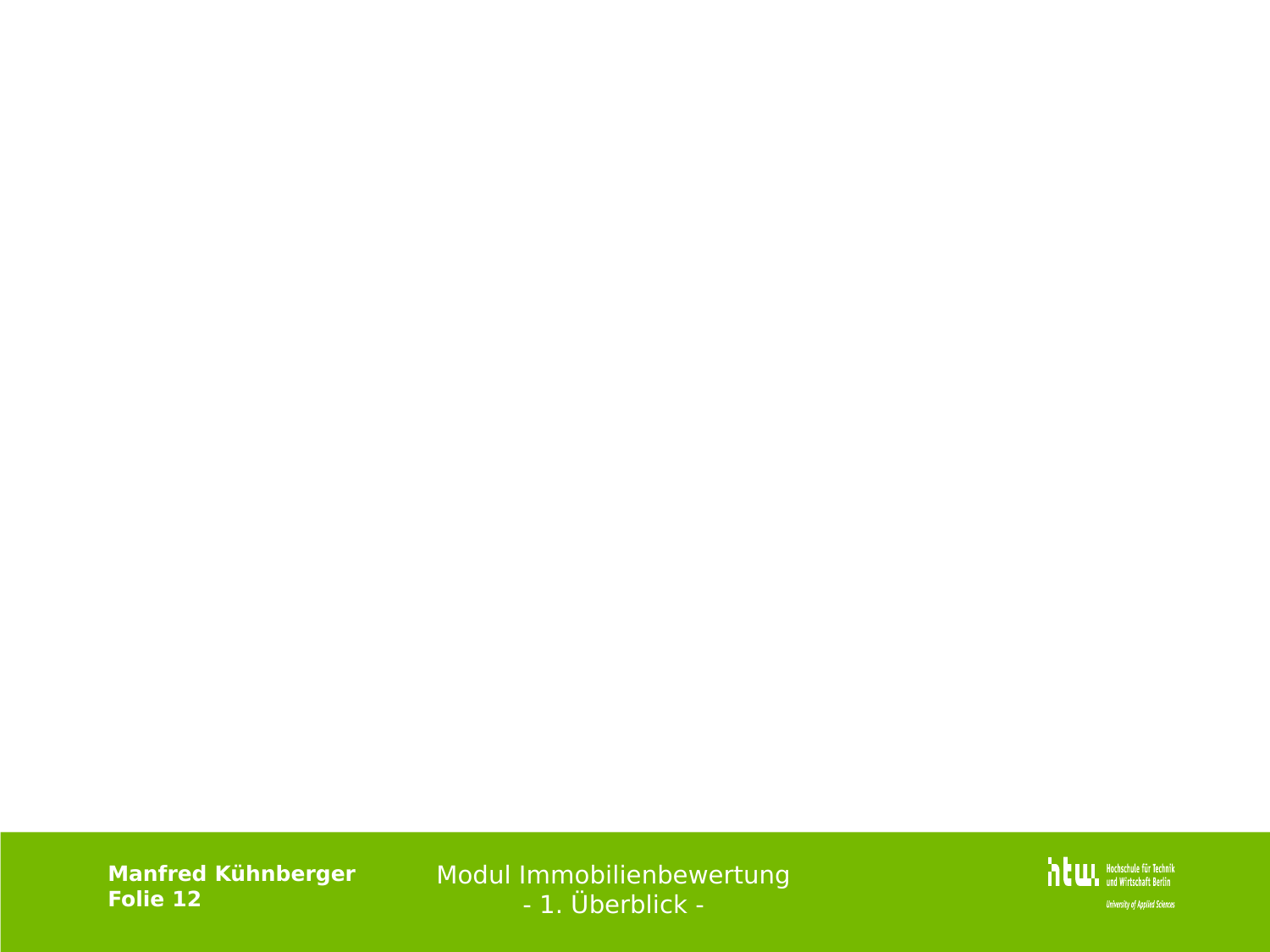

Modul Immobilienbewertung
- 1. Überblick -
Manfred Kühnberger
Folie 12